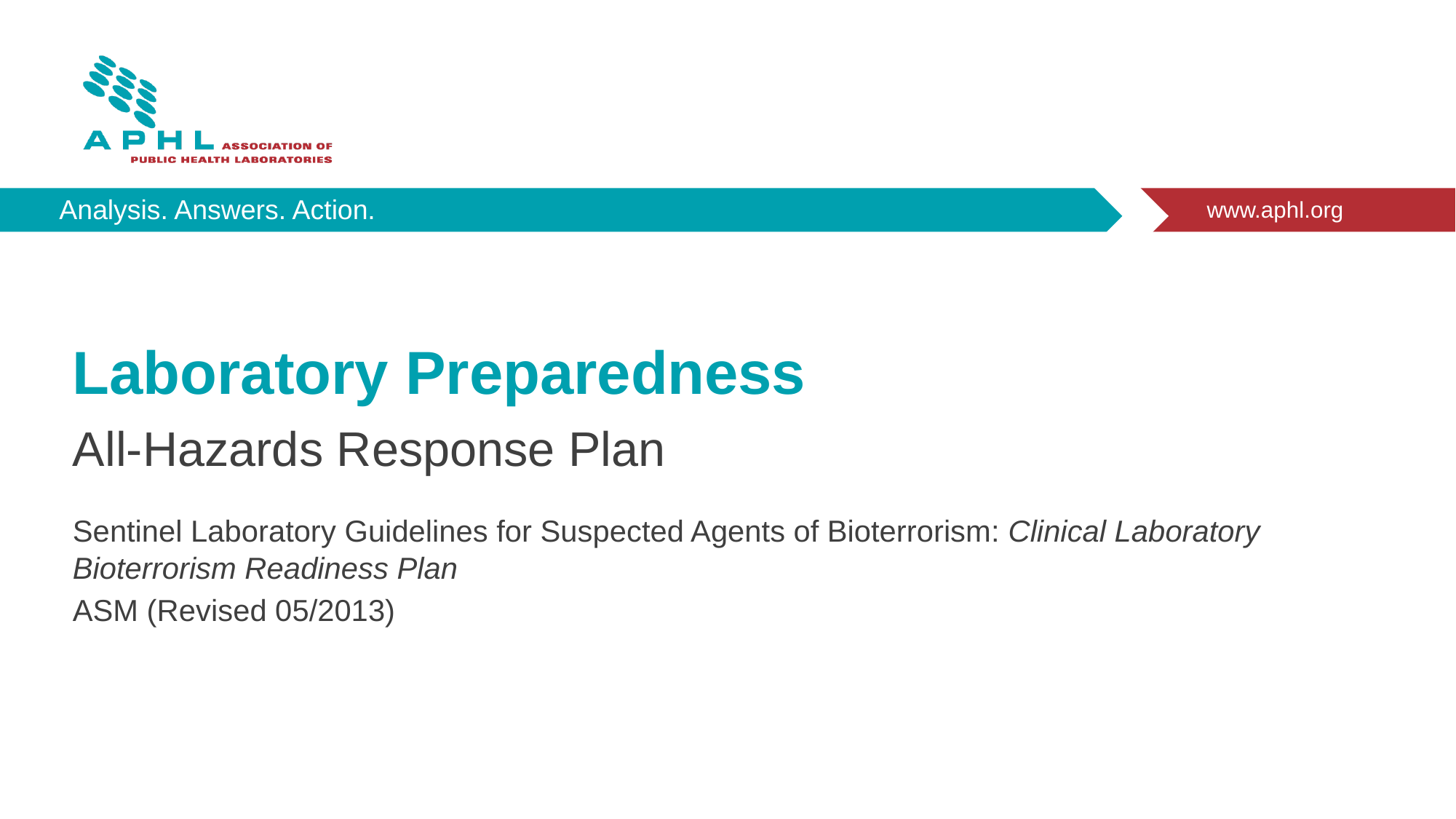

# Laboratory Preparedness
All-Hazards Response Plan

Sentinel Laboratory Guidelines for Suspected Agents of Bioterrorism: Clinical Laboratory Bioterrorism Readiness Plan
ASM (Revised 05/2013)